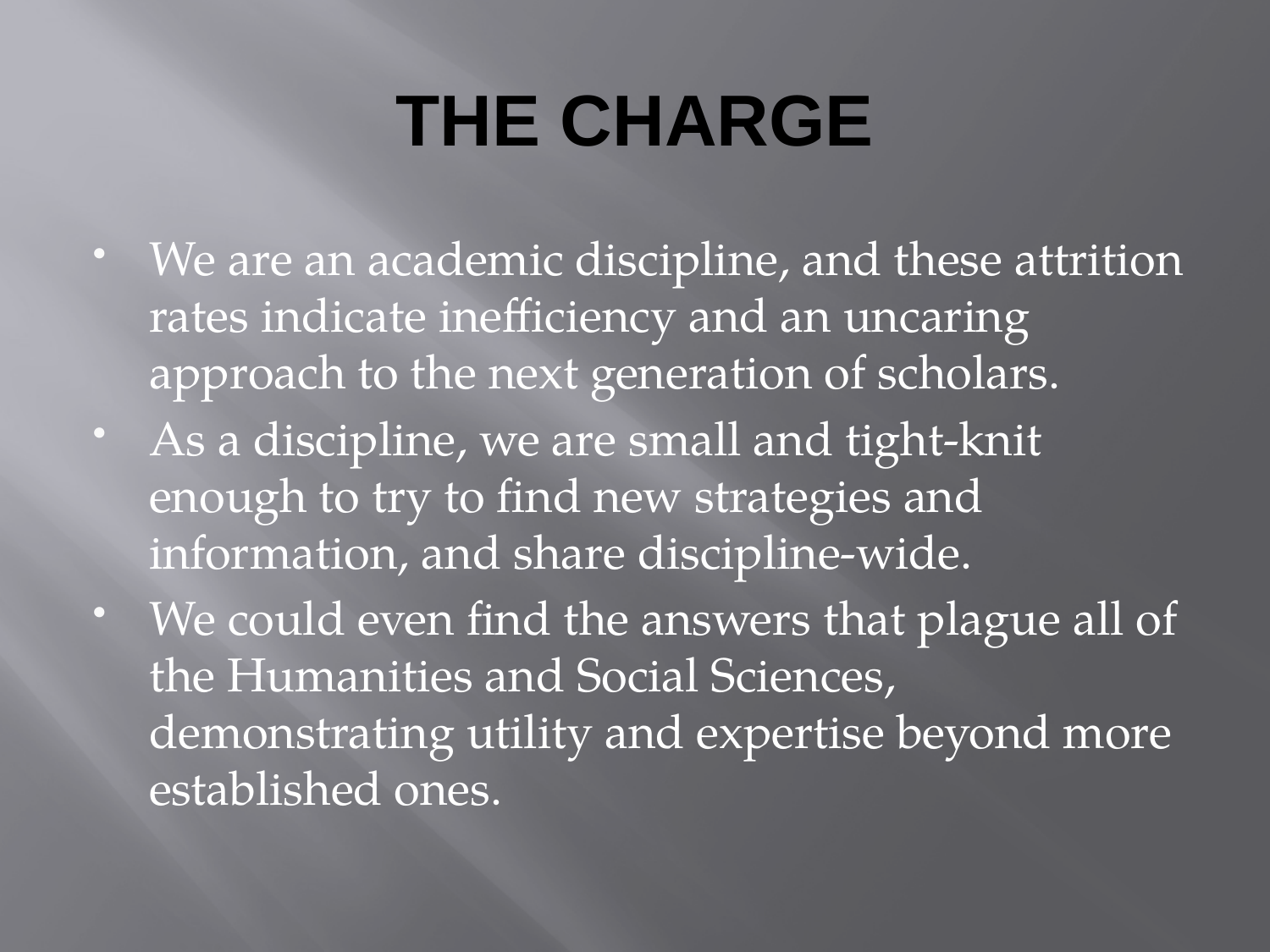

# THE CHARGE
We are an academic discipline, and these attrition rates indicate inefficiency and an uncaring approach to the next generation of scholars.
As a discipline, we are small and tight-knit enough to try to find new strategies and information, and share discipline-wide.
We could even find the answers that plague all of the Humanities and Social Sciences, demonstrating utility and expertise beyond more established ones.